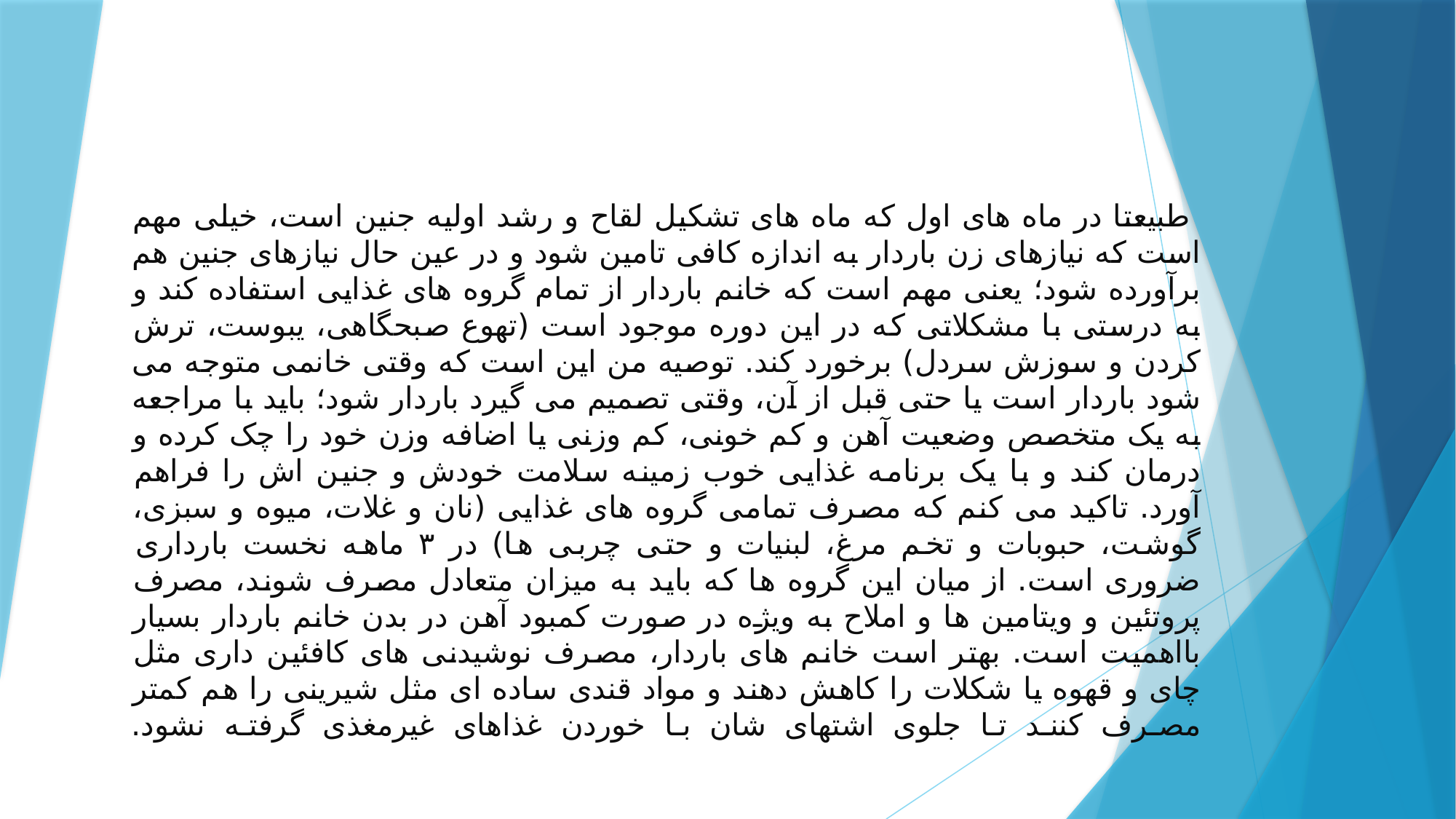

# طبیعتا در ماه های اول که ماه های تشکیل لقاح و رشد اولیه جنین است، خیلی مهم است که نیازهای زن باردار به اندازه کافی تامین شود و در عین حال نیازهای جنین هم برآورده شود؛ یعنی مهم است که خانم باردار از تمام گروه های غذایی استفاده کند و به درستی با مشکلاتی که در این دوره موجود است (تهوع صبحگاهی، یبوست، ترش کردن و سوزش سردل) برخورد کند. توصیه من این است که وقتی خانمی متوجه می شود باردار است یا حتی قبل از آن، وقتی تصمیم می گیرد باردار شود؛ باید با مراجعه به یک متخصص وضعیت آهن و کم خونی، کم وزنی یا اضافه وزن خود را چک کرده و درمان کند و با یک برنامه غذایی خوب زمینه سلامت خودش و جنین اش را فراهم آورد. تاکید می کنم که مصرف تمامی گروه های غذایی (نان و غلات، میوه و سبزی، گوشت، حبوبات و تخم مرغ، لبنیات و حتی چربی ها) در ۳ ماهه نخست بارداری ضروری است. از میان این گروه ها که باید به میزان متعادل مصرف شوند، مصرف پروتئین و ویتامین ها و املاح به ویژه در صورت کمبود آهن در بدن خانم باردار بسیار بااهمیت است. بهتر است خانم های باردار، مصرف نوشیدنی های کافئین داری مثل چای و قهوه یا شکلات را کاهش دهند و مواد قندی ساده ای مثل شیرینی را هم کمتر مصرف کنند تا جلوی اشتهای شان با خوردن غذاهای غیرمغذی گرفته نشود.